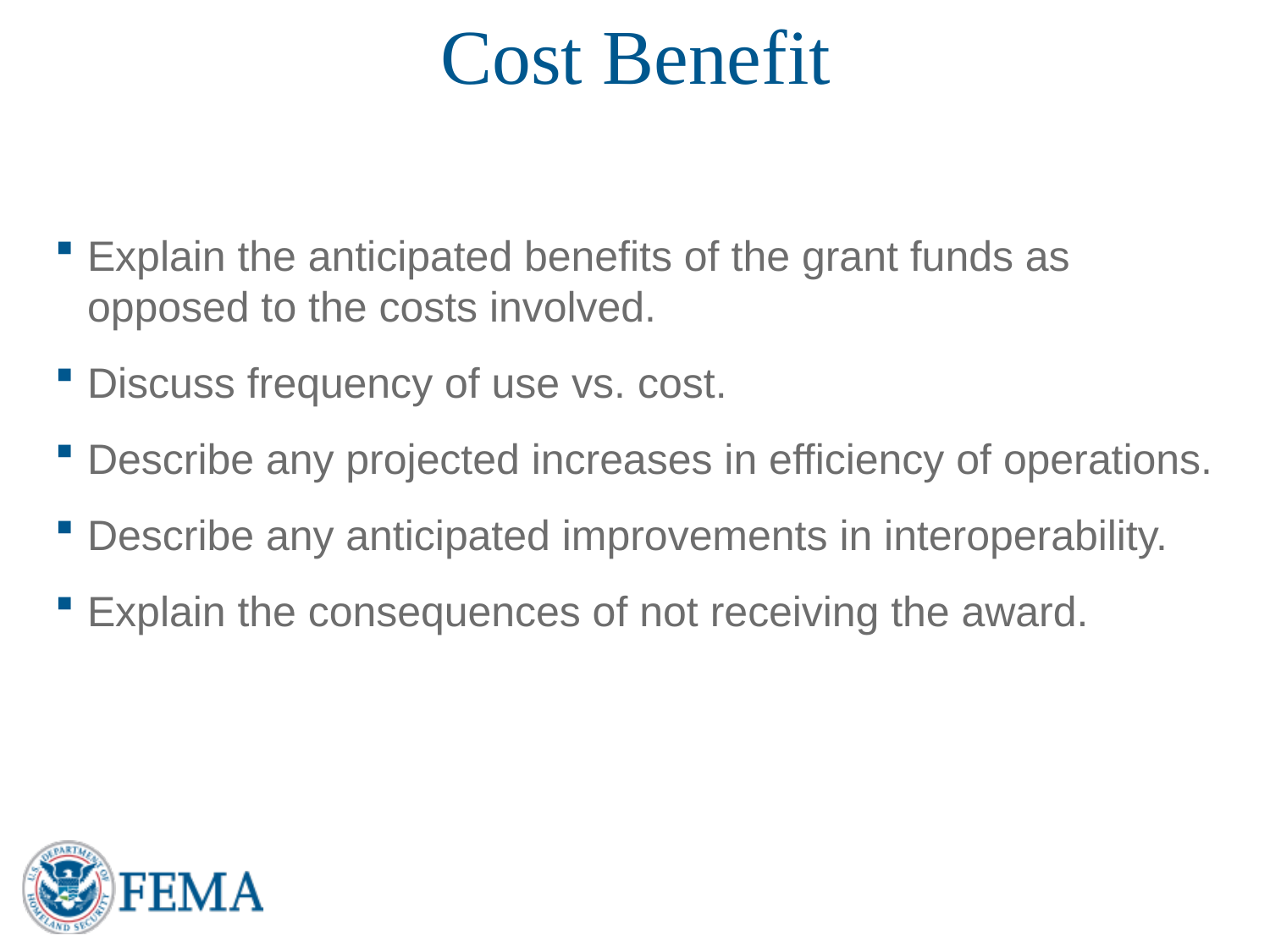

# Cost Benefit
Explain the anticipated benefits of the grant funds as opposed to the costs involved.
Discuss frequency of use vs. cost.
Describe any projected increases in efficiency of operations.
Describe any anticipated improvements in interoperability.
Explain the consequences of not receiving the award.